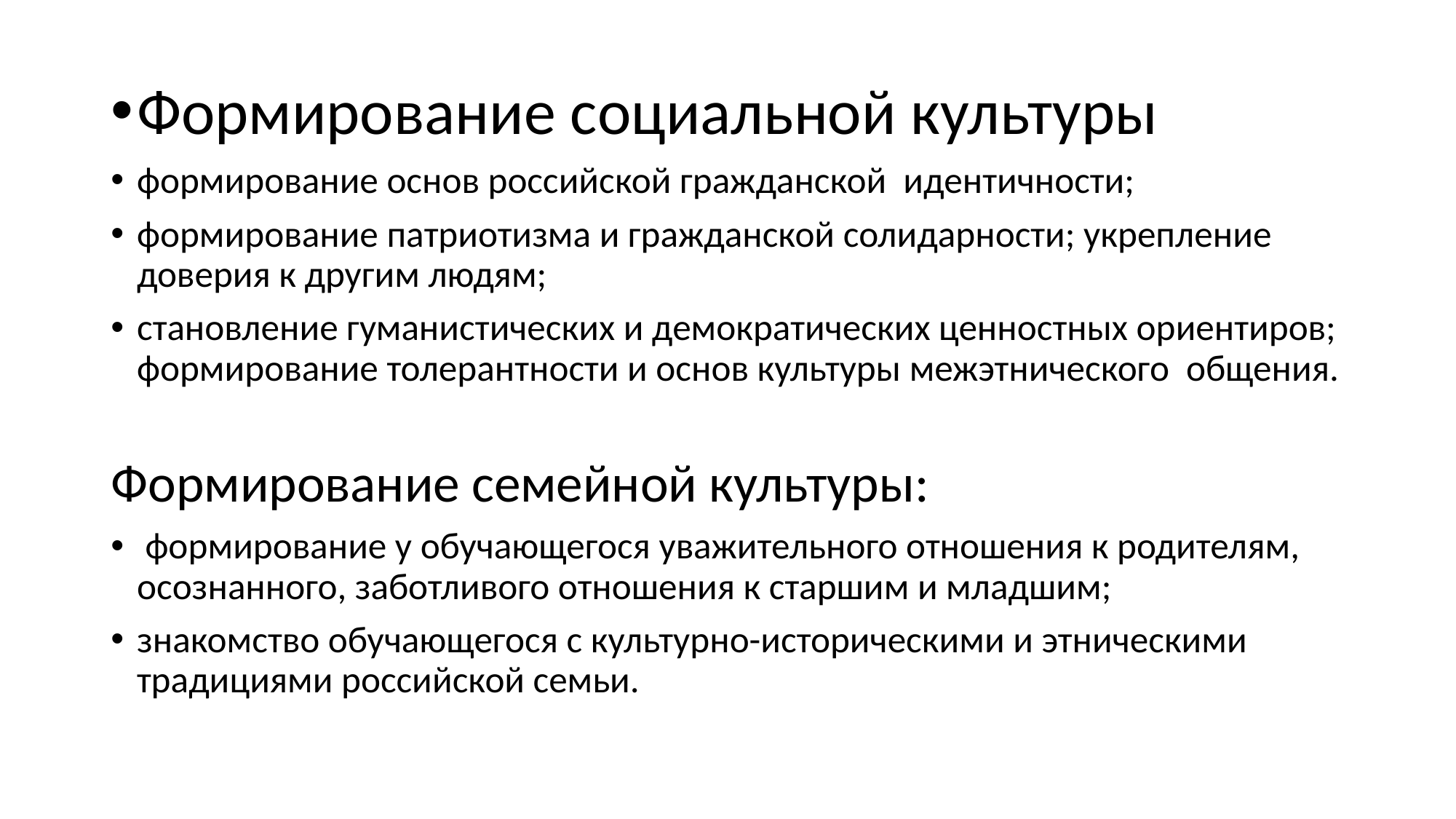

#
Формирование социальной культуры
формирование основ российской гражданской  идентичности;
формирование патриотизма и гражданской солидарности; укрепление доверия к другим людям;
становление гуманистических и демократических ценностных ориентиров; формирование толерантности и основ культуры межэтнического  общения.

Формирование семейной культуры:
 формирование у обучающегося уважительного отношения к родителям, осознанного, заботливого отношения к старшим и младшим;
знакомство обучающегося с культурно-историческими и этническими традициями российской семьи.